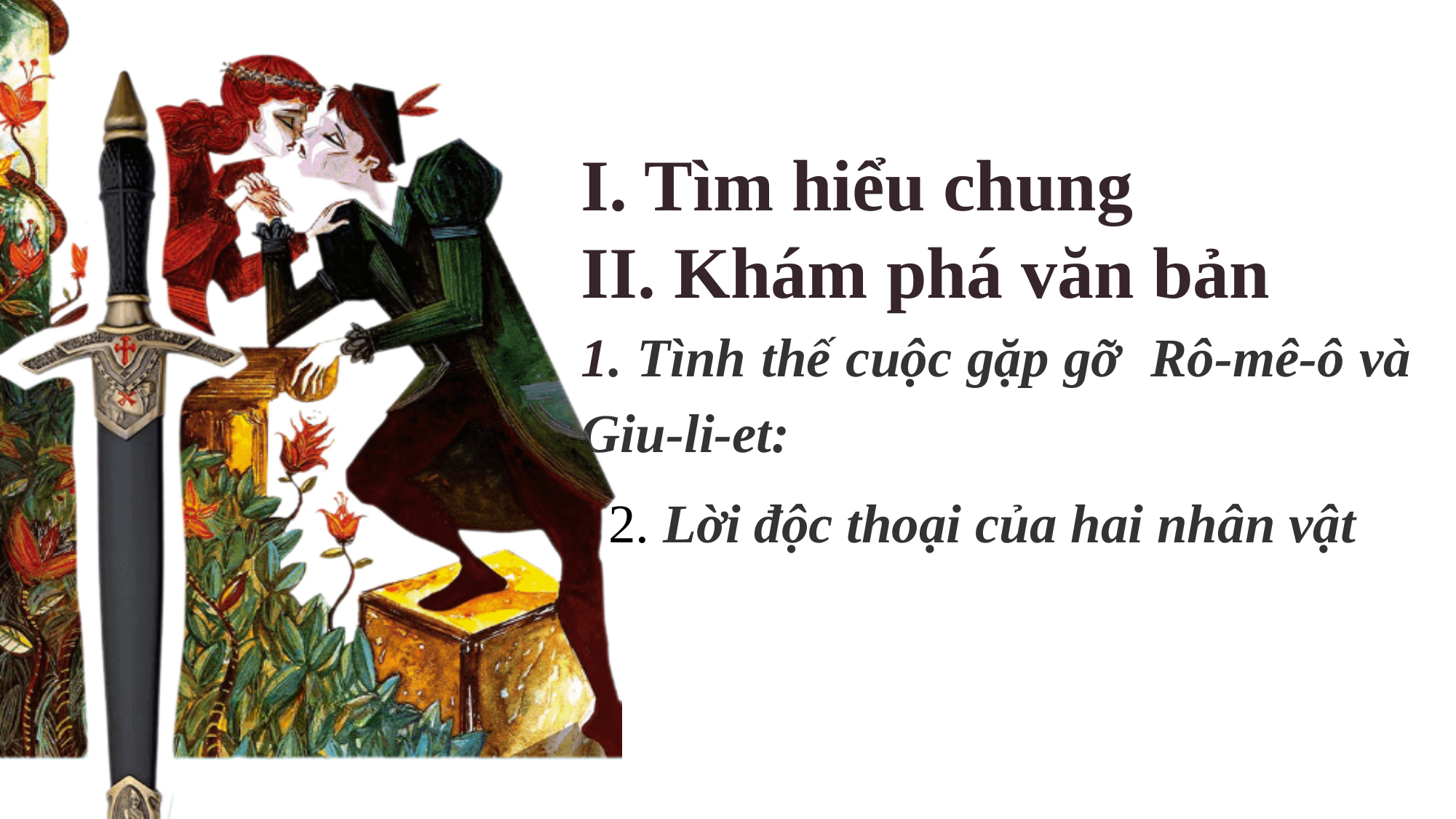

I. Tìm hiểu chung
II. Khám phá văn bản
1. Tình thế cuộc gặp gỡ  Rô-mê-ô và Giu-li-et:
  2. Lời độc thoại của hai nhân vật